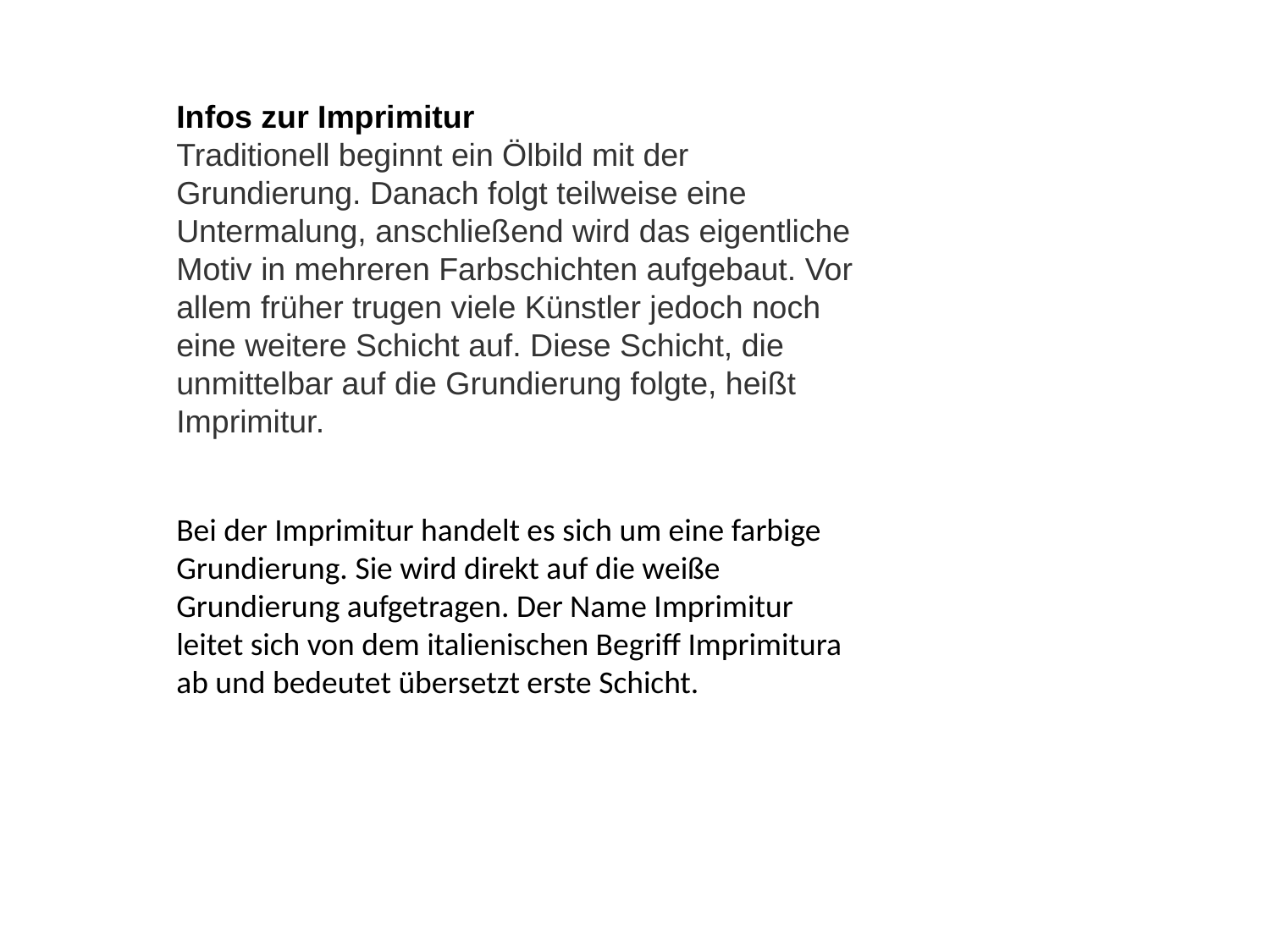

Infos zur Imprimitur
Traditionell beginnt ein Ölbild mit der Grundierung. Danach folgt teilweise eine Untermalung, anschließend wird das eigentliche Motiv in mehreren Farbschichten aufgebaut. Vor allem früher trugen viele Künstler jedoch noch eine weitere Schicht auf. Diese Schicht, die unmittelbar auf die Grundierung folgte, heißt Imprimitur.
Bei der Imprimitur handelt es sich um eine farbige Grundierung. Sie wird direkt auf die weiße Grundierung aufgetragen. Der Name Imprimitur leitet sich von dem italienischen Begriff Imprimitura ab und bedeutet übersetzt erste Schicht.